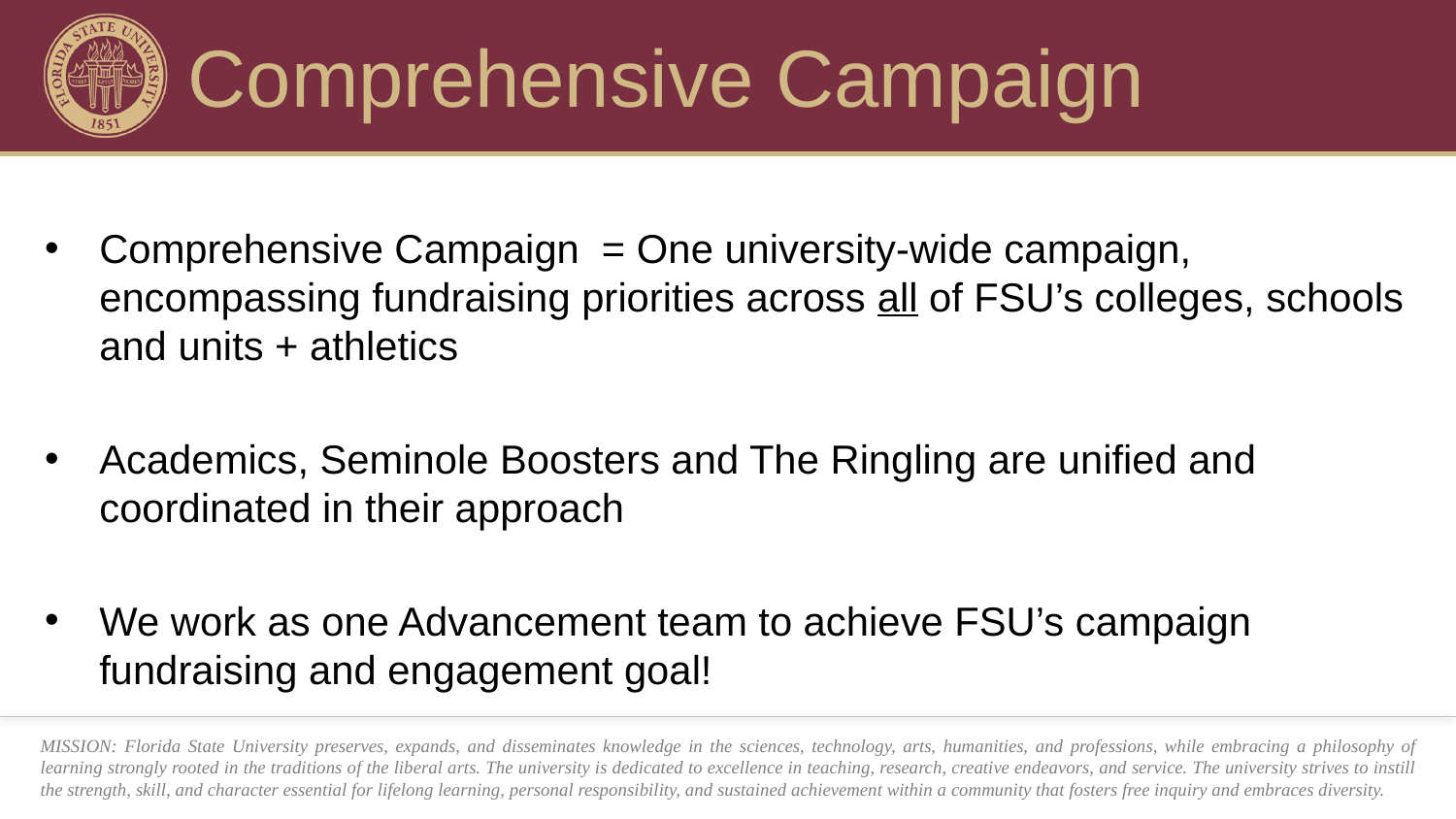

# Comprehensive Campaign
Comprehensive Campaign  = One university-wide campaign, encompassing fundraising priorities across all of FSU’s colleges, schools and units + athletics

Academics, Seminole Boosters and The Ringling are unified and coordinated in their approach

We work as one Advancement team to achieve FSU’s campaign fundraising and engagement goal!